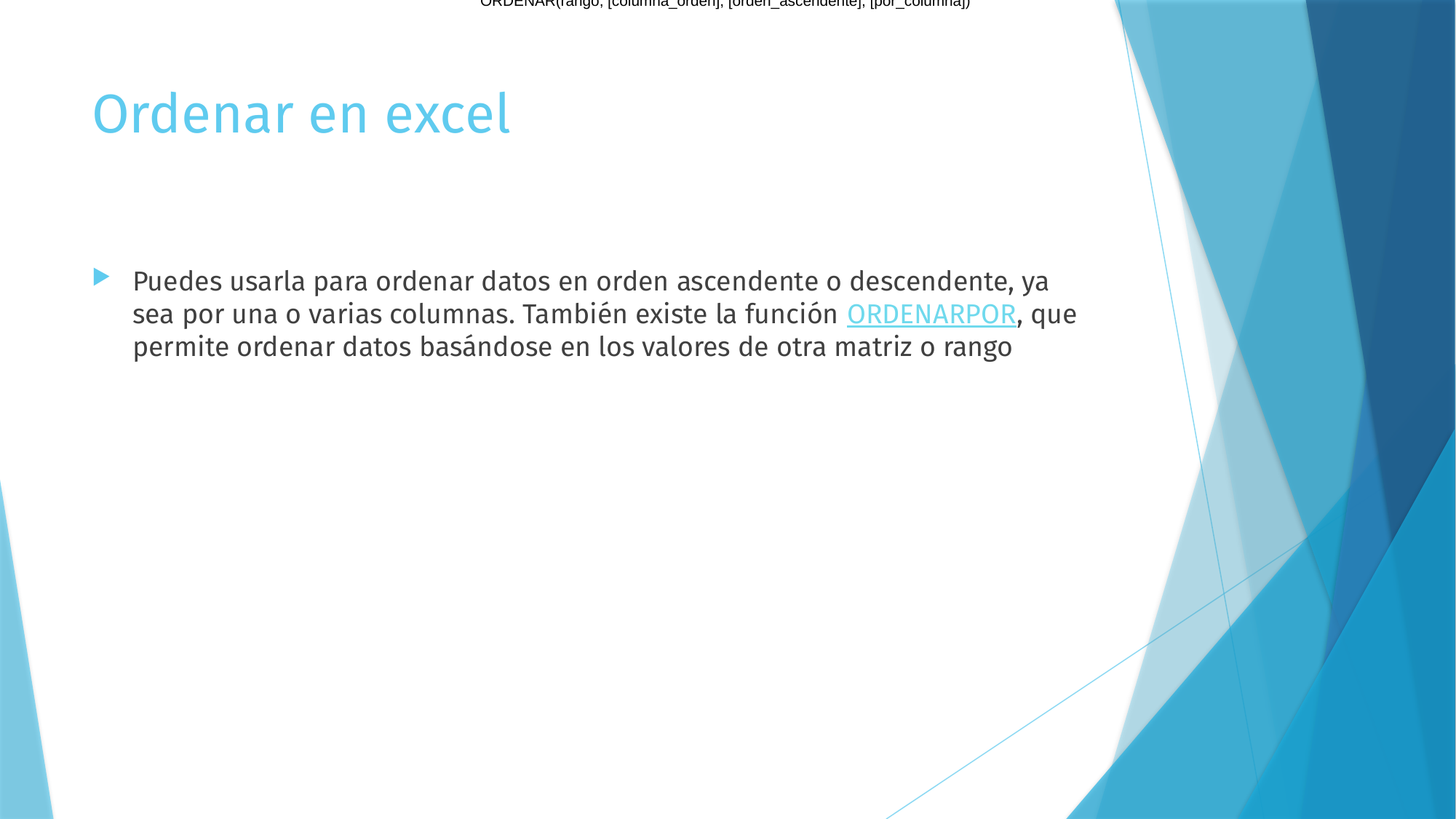

ORDENAR(rango, [columna_orden], [orden_ascendente], [por_columna])
# Ordenar en excel
Puedes usarla para ordenar datos en orden ascendente o descendente, ya sea por una o varias columnas. También existe la función ORDENARPOR, que permite ordenar datos basándose en los valores de otra matriz o rango